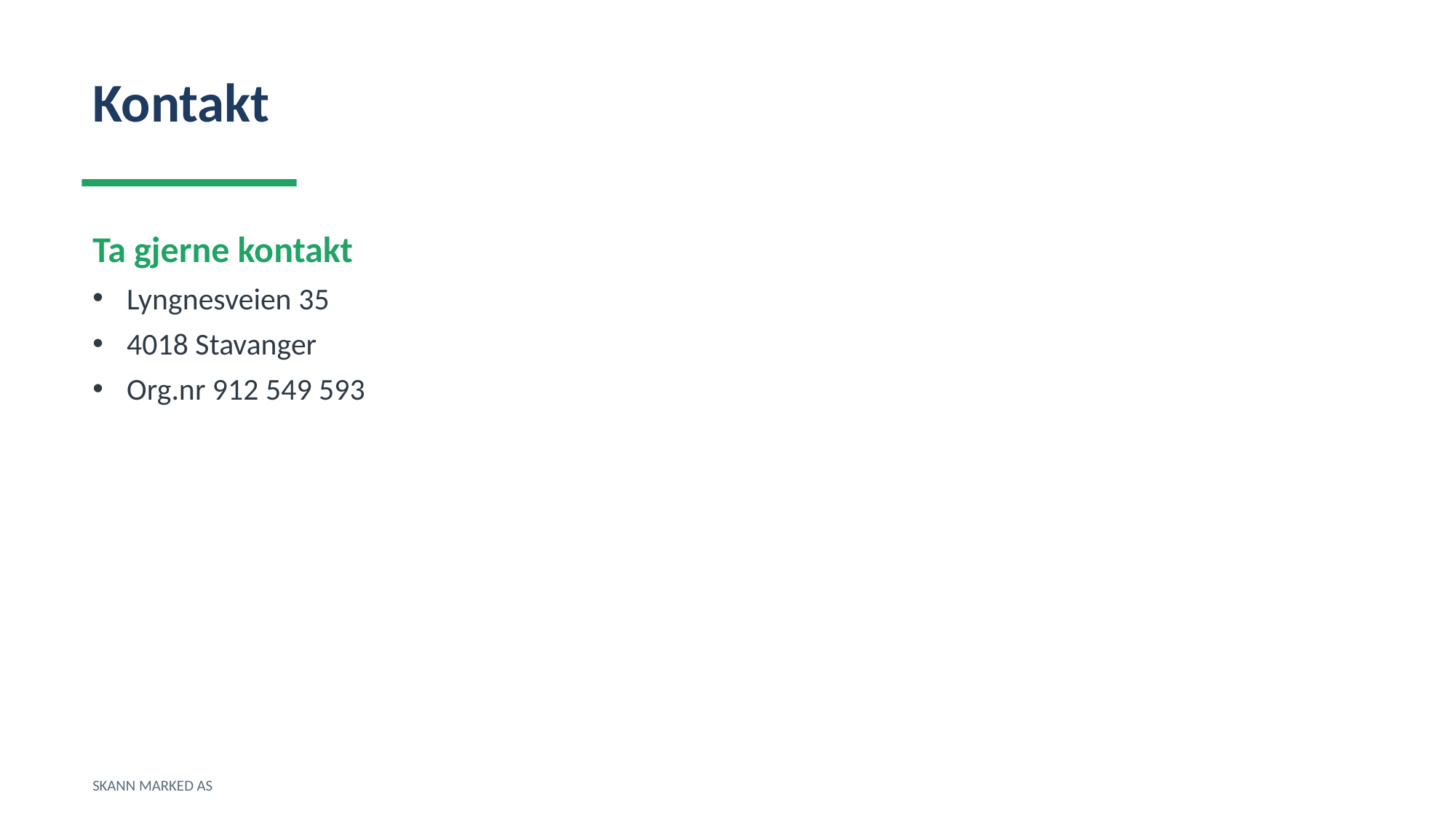

Kontakt

Ta gjerne kontakt
Lyngnesveien 35
4018 Stavanger
Org.nr 912 549 593
SKANN MARKED AS